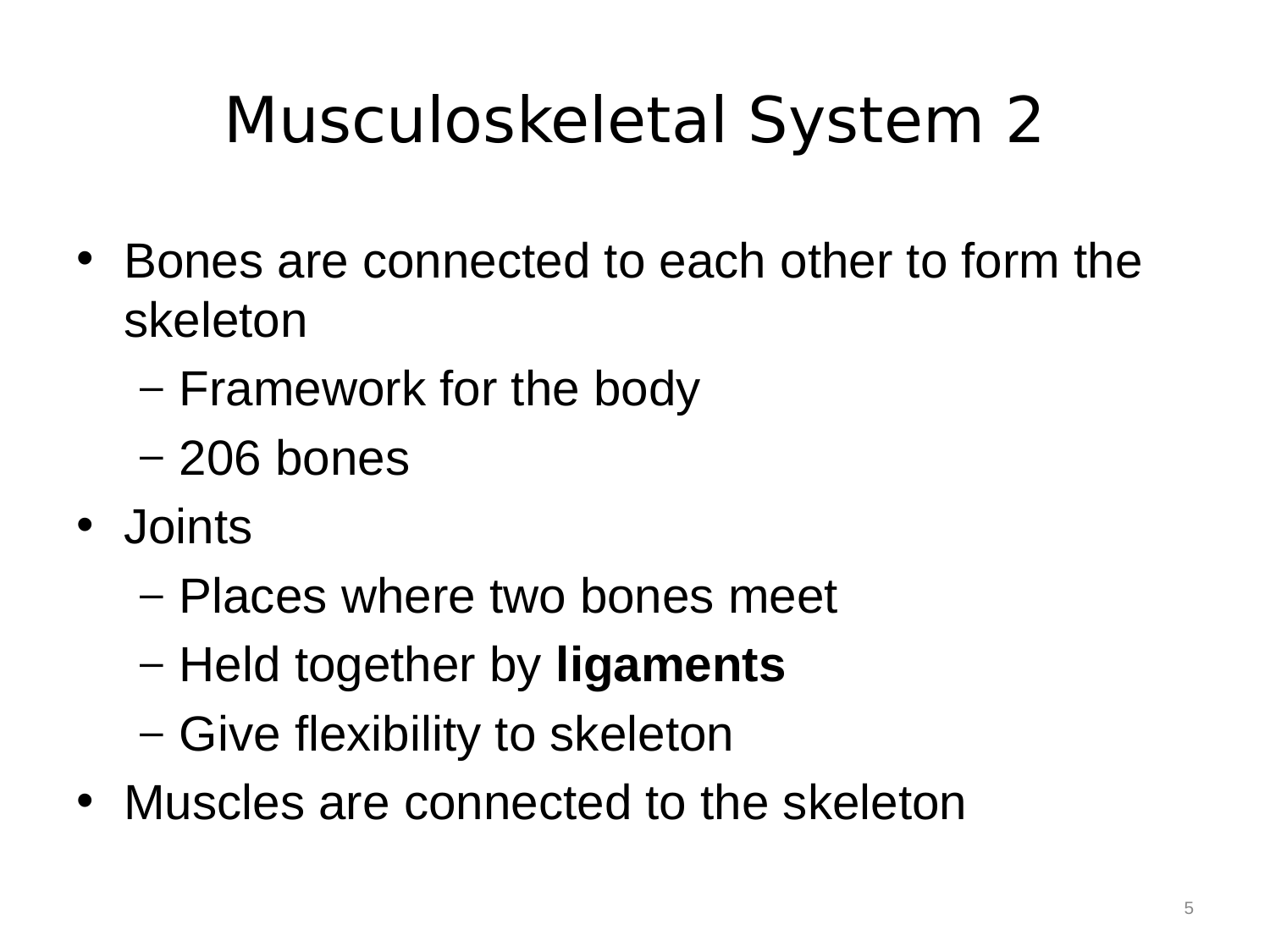

# Musculoskeletal System 2
Bones are connected to each other to form the skeleton
Framework for the body
206 bones
Joints
Places where two bones meet
Held together by ligaments
Give flexibility to skeleton
Muscles are connected to the skeleton
5